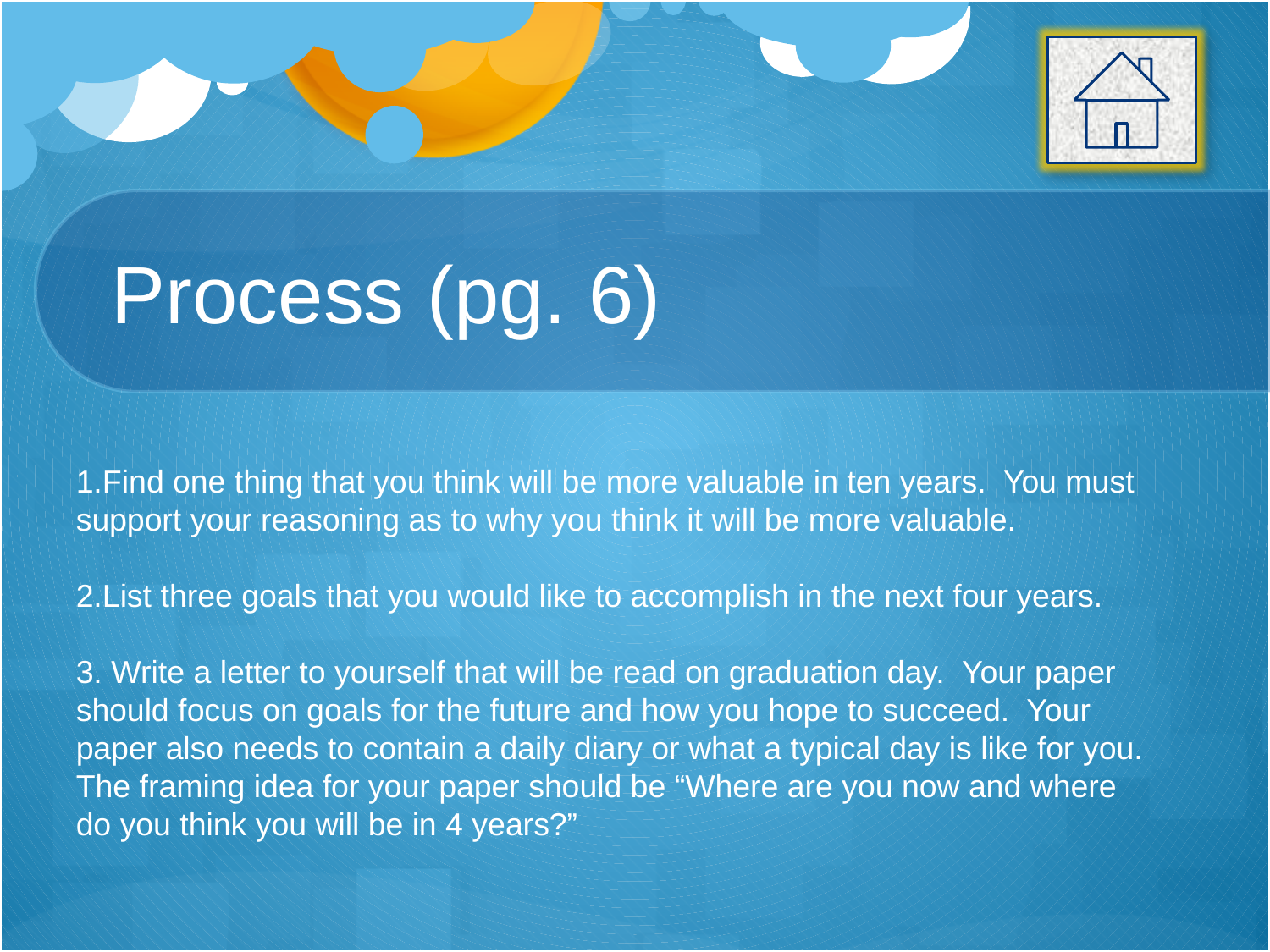

# Process (pg. 6)
1.Find one thing that you think will be more valuable in ten years.  You must support your reasoning as to why you think it will be more valuable.

2.List three goals that you would like to accomplish in the next four years.

3. Write a letter to yourself that will be read on graduation day.  Your paper should focus on goals for the future and how you hope to succeed.  Your paper also needs to contain a daily diary or what a typical day is like for you.  The framing idea for your paper should be “Where are you now and where do you think you will be in 4 years?”